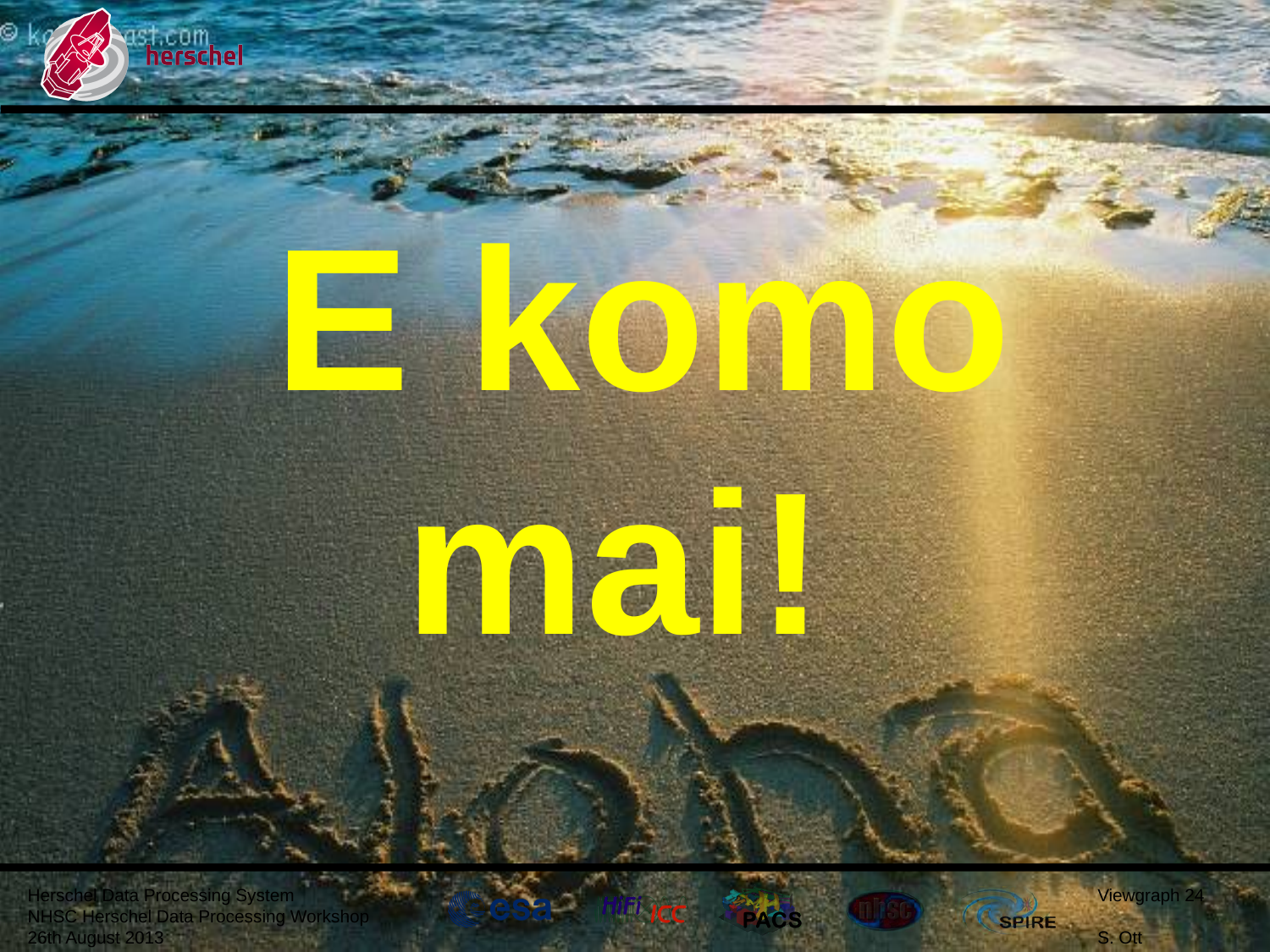

E komo mai!
Herschel Data Processing System
NHSC Herschel Data Processing Workshop
26th August 2013